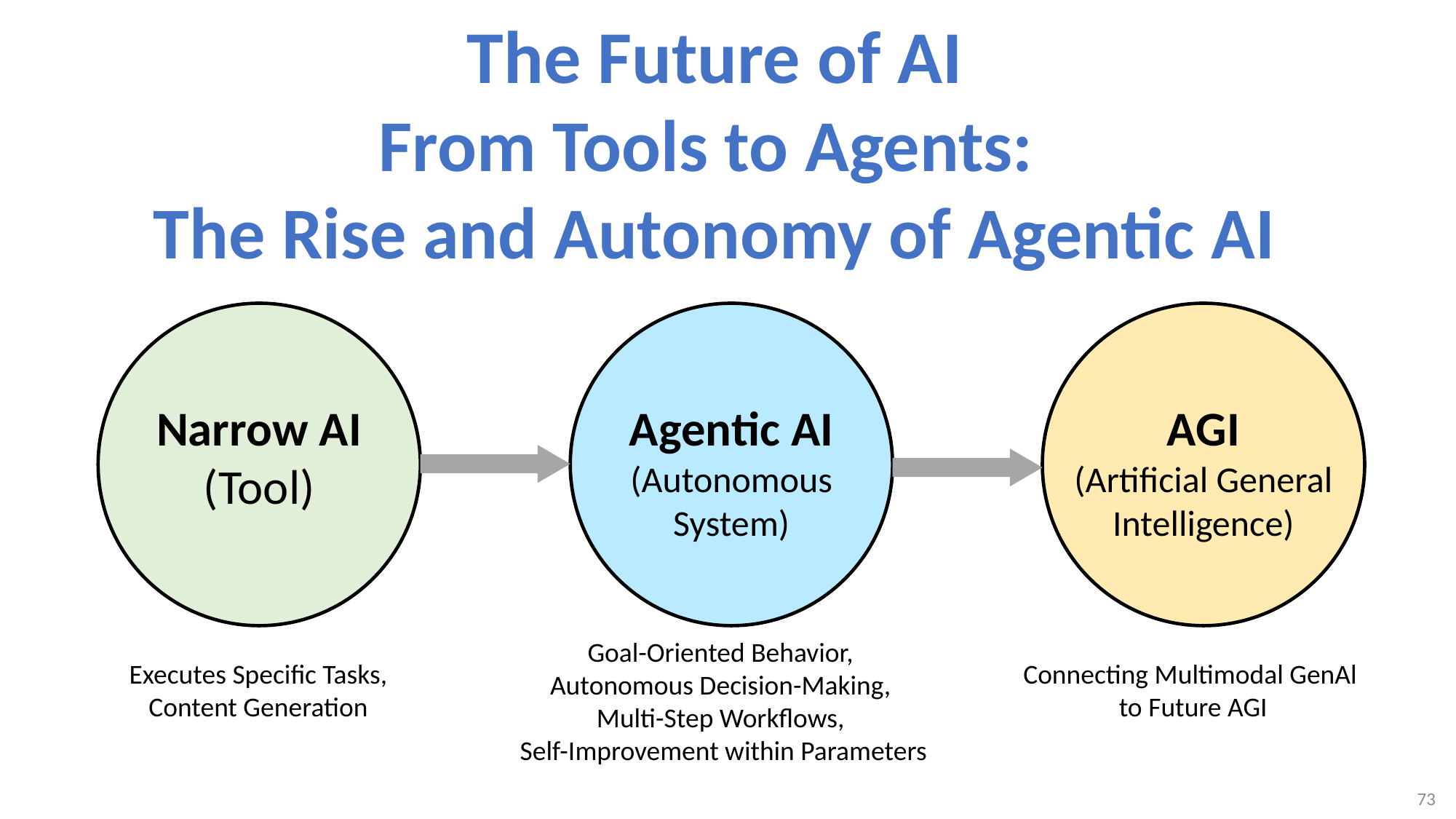

# The Future of AI From Tools to Agents: The Rise and Autonomy of Agentic AI

Narrow AI
(Tool)
Agentic AI
(Autonomous System)
AGI
(Artificial General Intelligence)

Goal-Oriented Behavior,
Autonomous Decision-Making,
Multi-Step Workflows,
Self-Improvement within Parameters
Executes Specific Tasks, Content Generation
Connecting Multimodal GenAl
to Future AGI
73